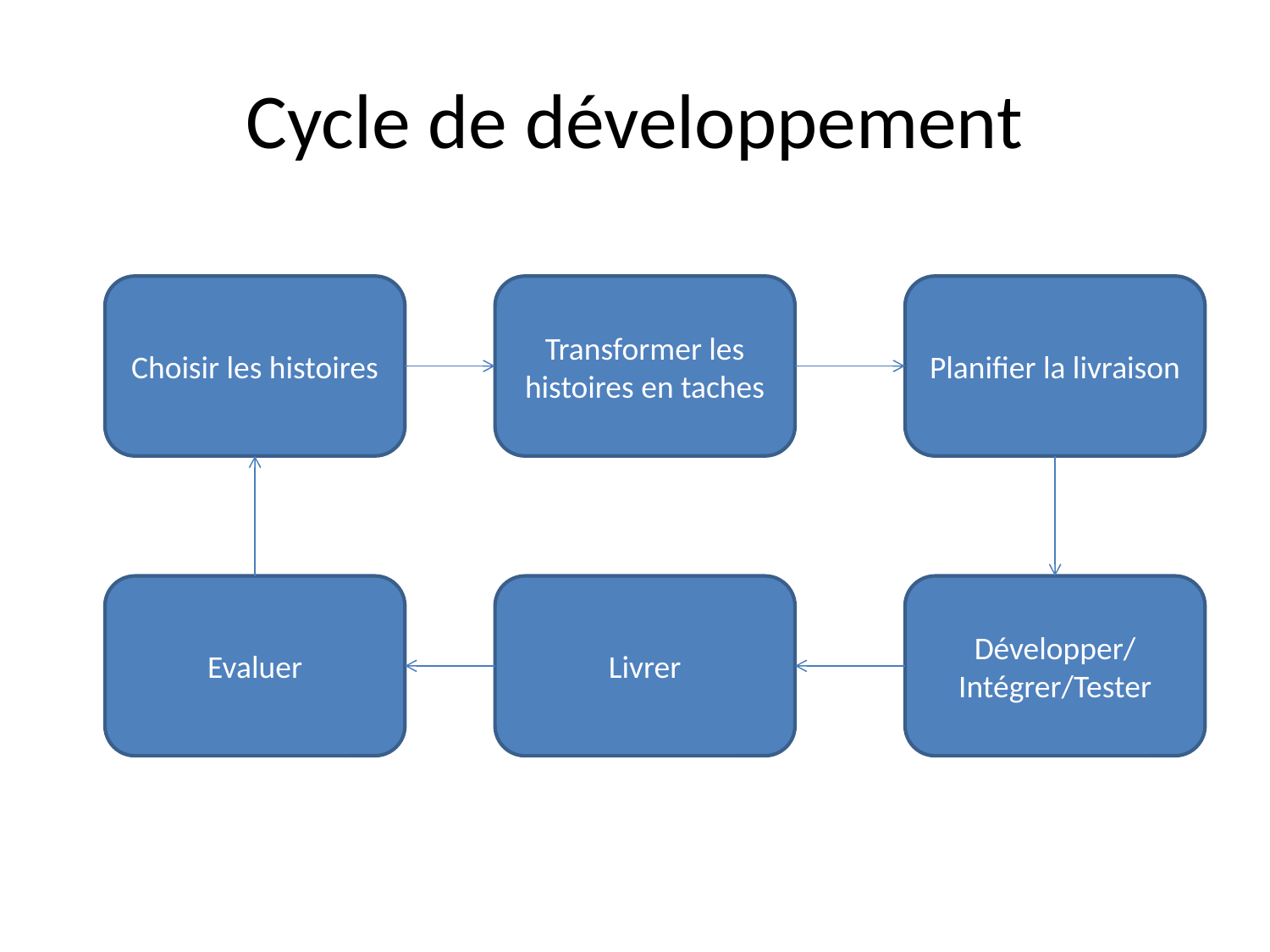

# Cycle de développement
Choisir les histoires
Transformer les histoires en taches
Planifier la livraison
Evaluer
Livrer
Développer/
Intégrer/Tester